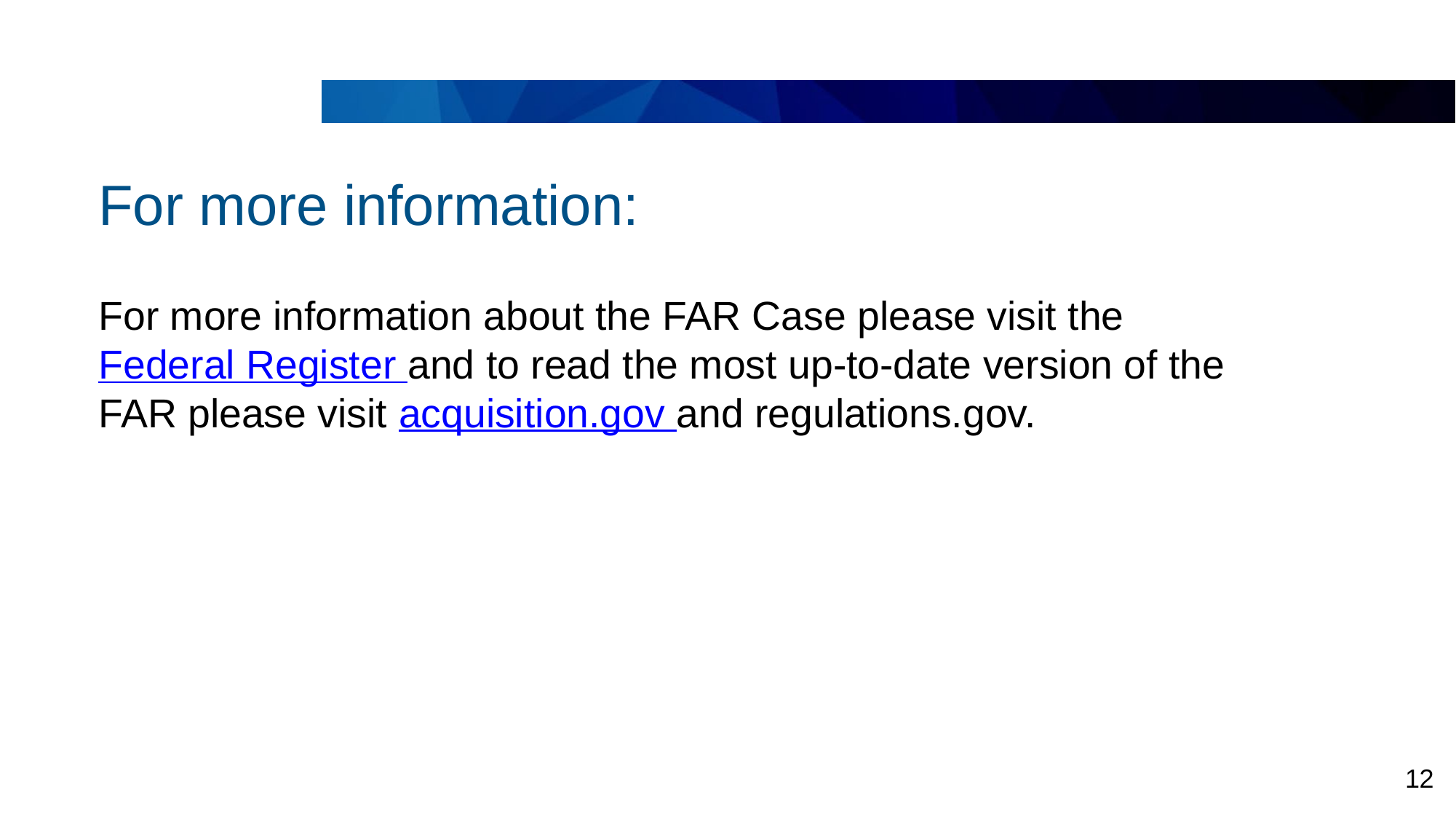

# For more information:
For more information about the FAR Case please visit the Federal Register and to read the most up-to-date version of the FAR please visit acquisition.gov and regulations.gov.
12